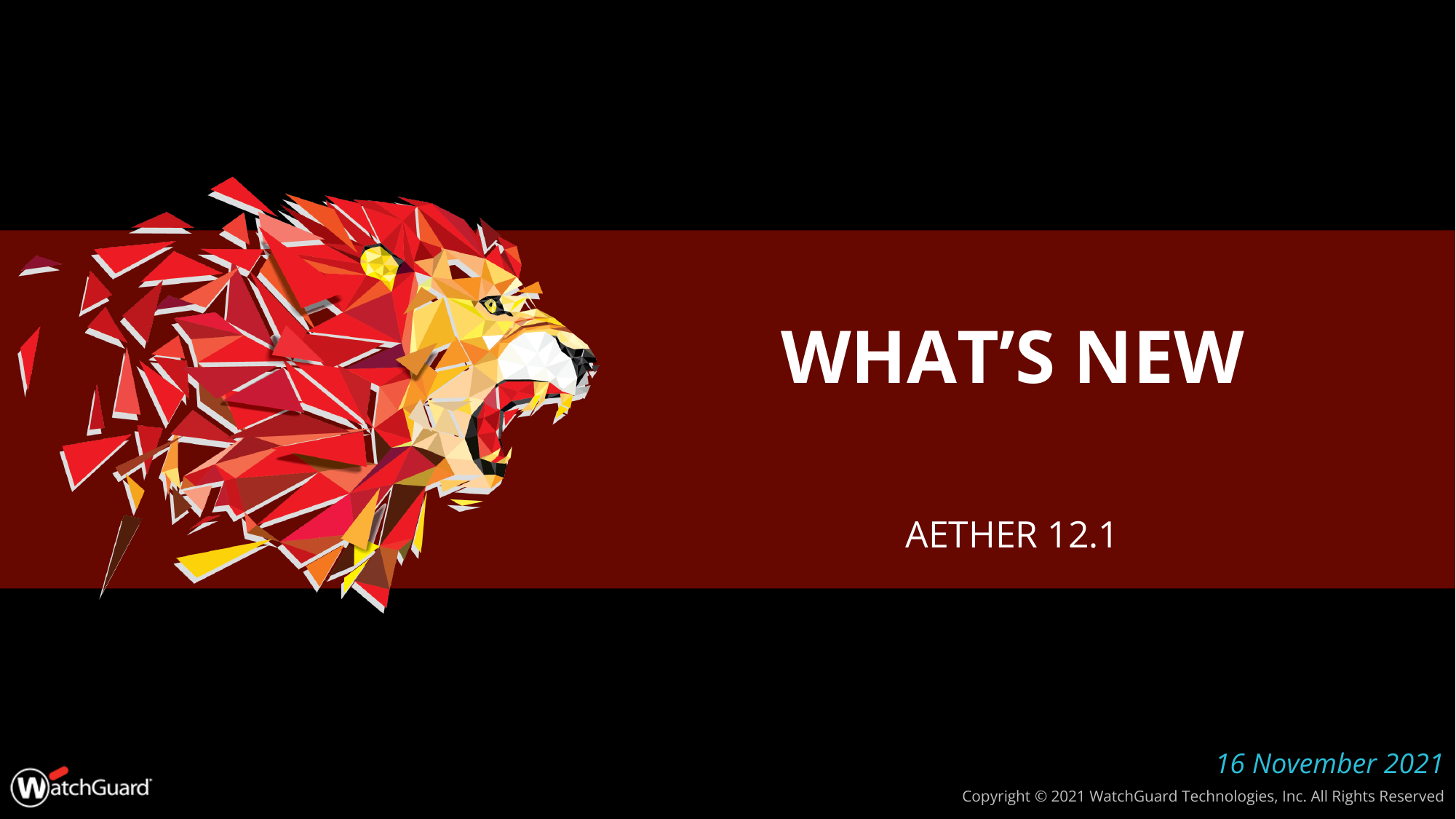

# What’s new
Aether 12.1
16 November 2021